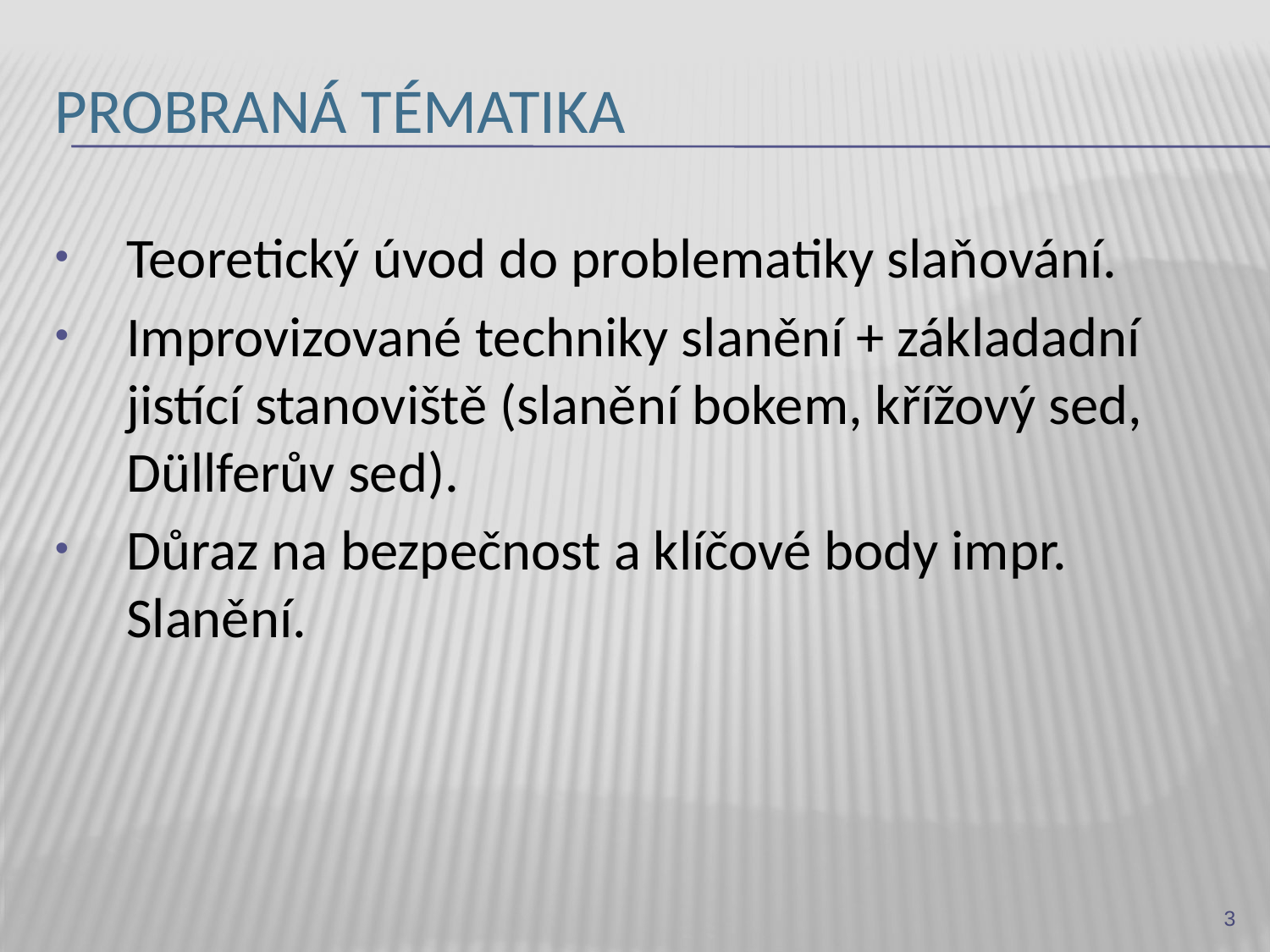

# Probraná tématika
Teoretický úvod do problematiky slaňování.
Improvizované techniky slanění + základadní jistící stanoviště (slanění bokem, křížový sed, Düllferův sed).
Důraz na bezpečnost a klíčové body impr. Slanění.
3